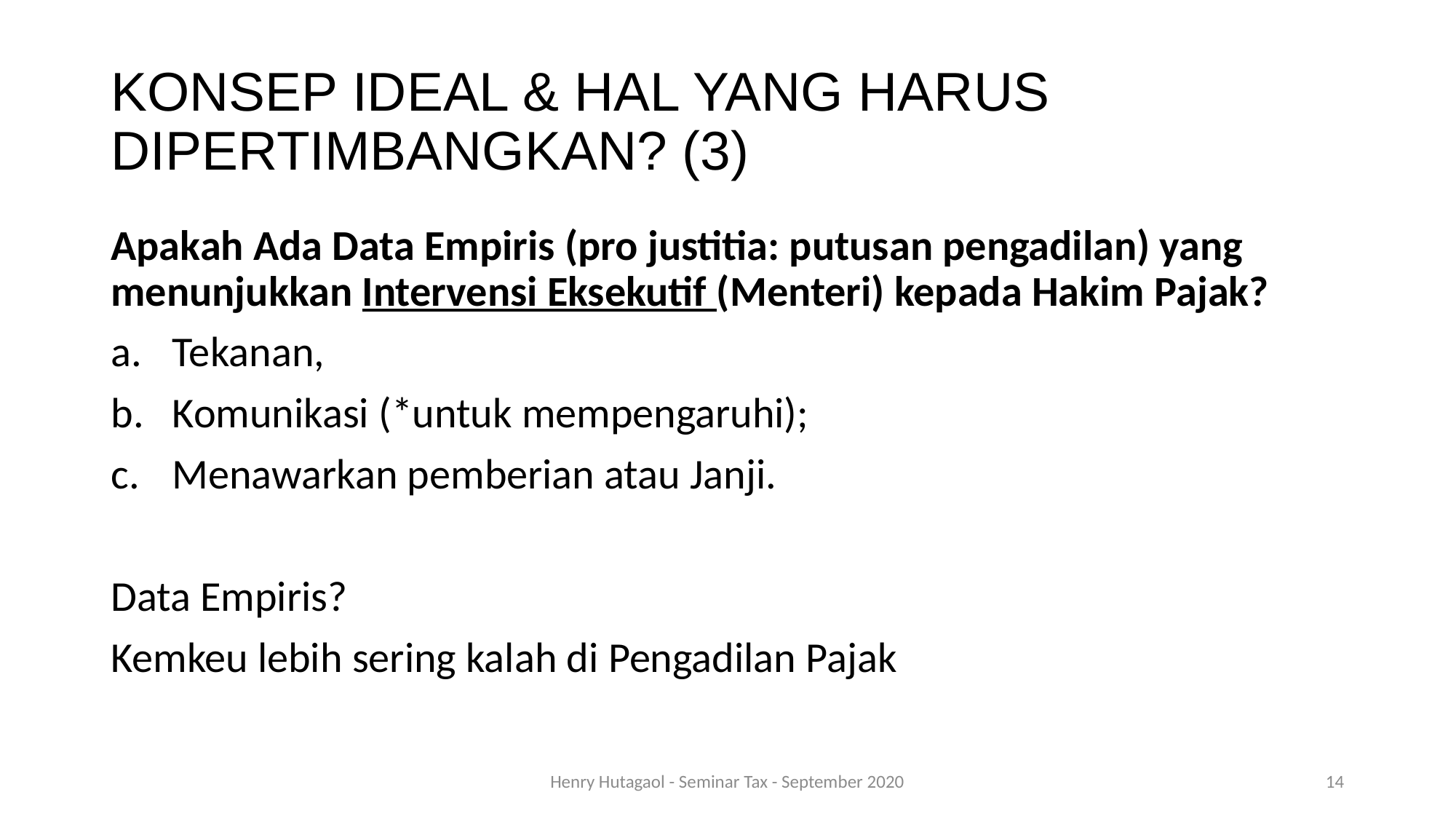

# KONSEP IDEAL & HAL YANG HARUS DIPERTIMBANGKAN? (3)
Apakah Ada Data Empiris (pro justitia: putusan pengadilan) yang menunjukkan Intervensi Eksekutif (Menteri) kepada Hakim Pajak?
Tekanan,
Komunikasi (*untuk mempengaruhi);
Menawarkan pemberian atau Janji.

Data Empiris?
Kemkeu lebih sering kalah di Pengadilan Pajak
Henry Hutagaol - Seminar Tax - September 2020
14